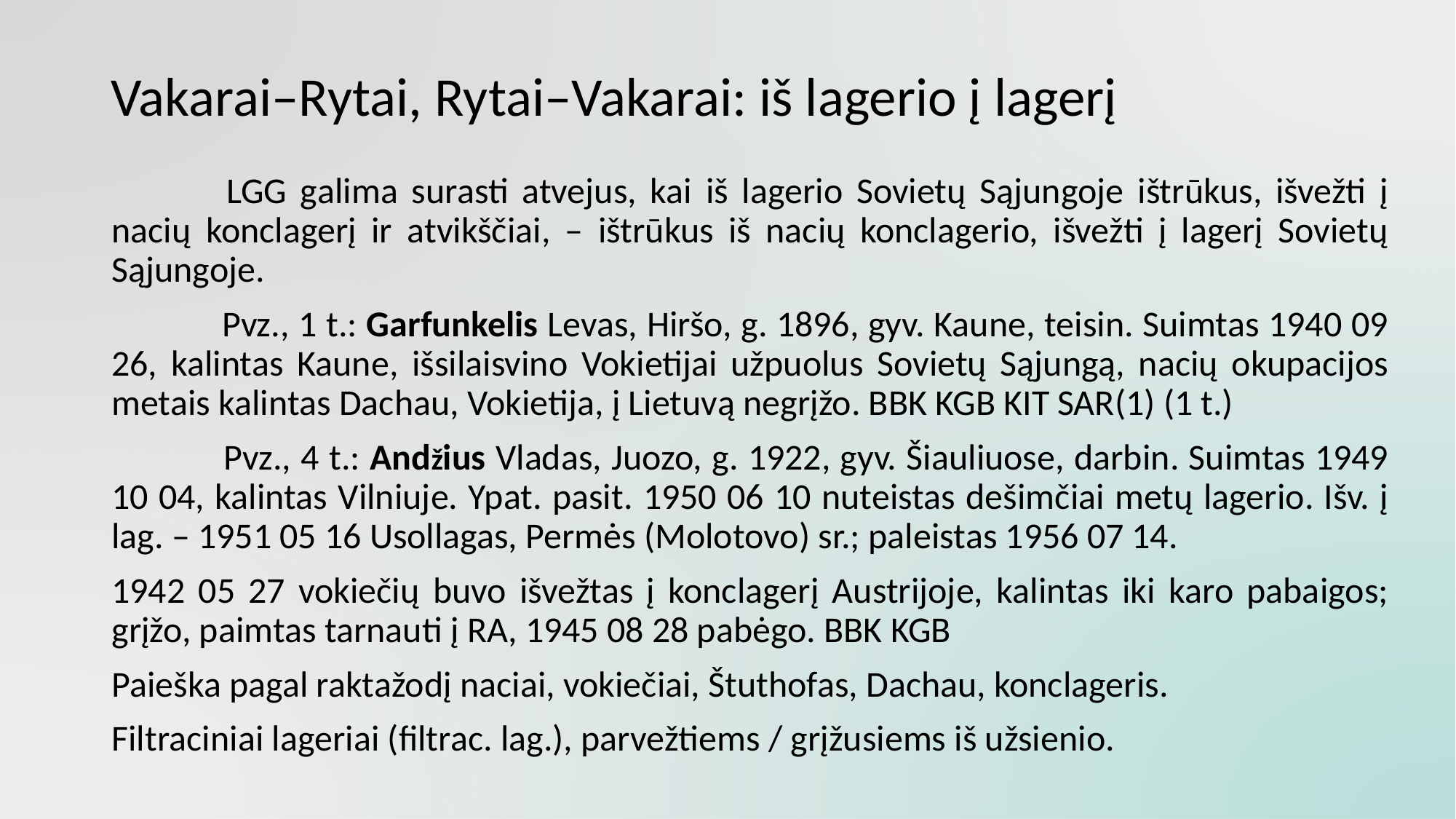

# Vakarai–Rytai, Rytai–Vakarai: iš lagerio į lagerį
	 	LGG galima surasti atvejus, kai iš lagerio Sovietų Sąjungoje ištrūkus, išvežti į nacių konclagerį ir atvikščiai, – ištrūkus iš nacių konclagerio, išvežti į lagerį Sovietų Sąjungoje.
	 	Pvz., 1 t.: Garfunkelis Levas, Hiršo, g. 1896, gyv. Kaune, teisin. Suimtas 1940 09 26, kalintas Kaune, išsilaisvino Vokietijai užpuolus Sovietų Sąjungą, nacių okupacijos metais kalintas Dachau, Vokietija, į Lietuvą negrįžo. BBK KGB KIT SAR(1) (1 t.)
 	 	Pvz., 4 t.: Andžius Vladas, Juozo, g. 1922, gyv. Šiauliuose, darbin. Suimtas 1949 10 04, kalintas Vilniuje. Ypat. pasit. 1950 06 10 nuteistas dešimčiai metų lagerio. Išv. į lag. – 1951 05 16 Usollagas, Permės (Molotovo) sr.; paleistas 1956 07 14.
	1942 05 27 vokiečių buvo išvežtas į konclagerį Austrijoje, kalintas iki karo pabaigos; grįžo, paimtas tarnauti į RA, 1945 08 28 pabėgo. BBK KGB
	Paieška pagal raktažodį naciai, vokiečiai, Štuthofas, Dachau, konclageris.
	Filtraciniai lageriai (filtrac. lag.), parvežtiems / grįžusiems iš užsienio.